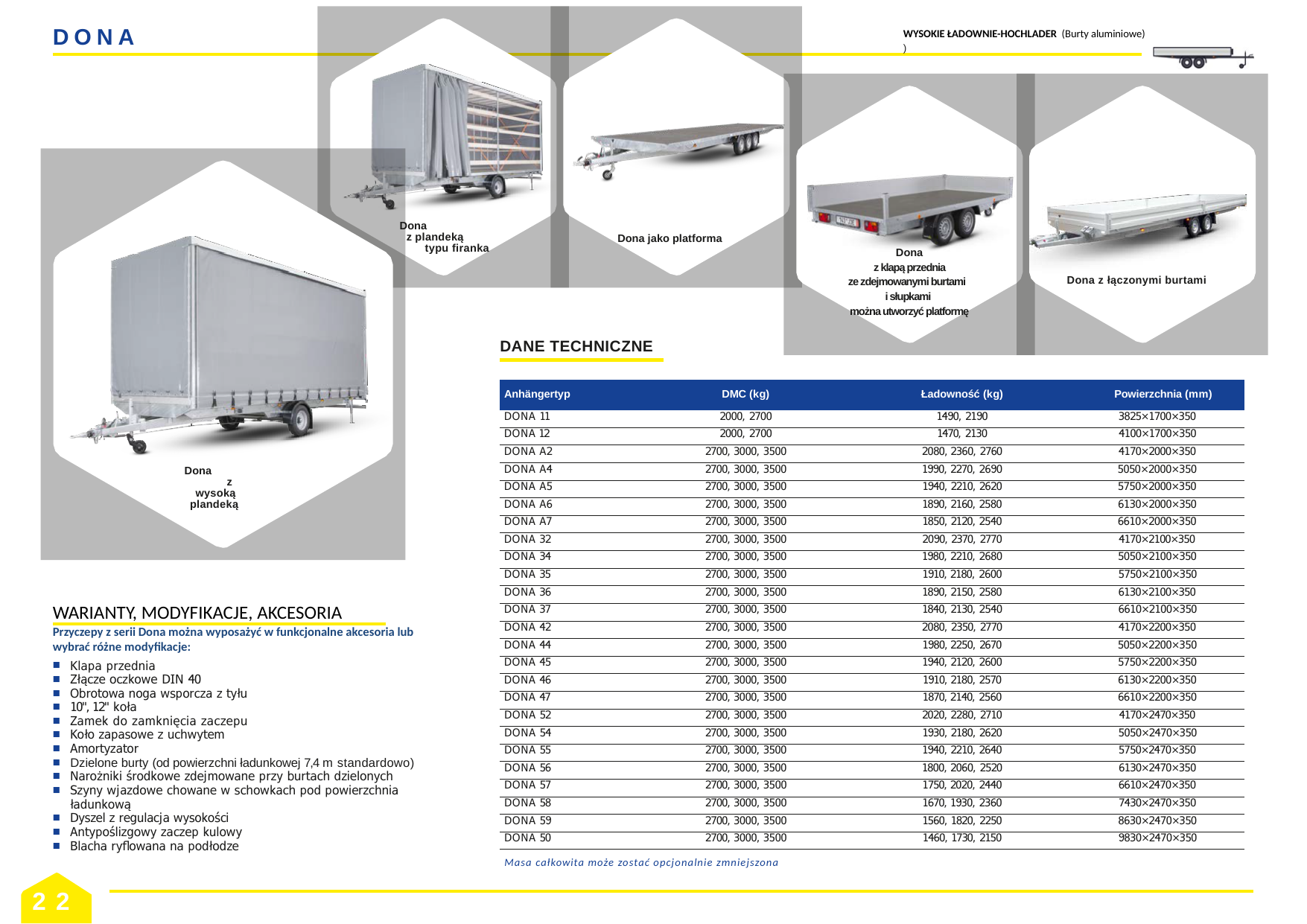

DONA
WYSOKIE ŁADOWNIE-HOCHLADER  (Burty aluminiowe)
)

Dona                              z plandeką                    typu firanka
Dona jako platforma

Dona
 z klapą przednia
ze zdejmowanymi burtami
i słupkami
można utworzyć platformę
Dona z łączonymi burtami
DANE TECHNICZNE

| Anhängertyp | DMC (kg) | Ładowność (kg) | Powierzchnia (mm) |
| --- | --- | --- | --- |
| DONA 11 | 2000, 2700 | 1490, 2190 | 3825×1700×350 |
| DONA 12 | 2000, 2700 | 1470, 2130 | 4100×1700×350 |
| DONA A2 | 2700, 3000, 3500 | 2080, 2360, 2760 | 4170×2000×350 |
| DONA A4 | 2700, 3000, 3500 | 1990, 2270, 2690 | 5050×2000×350 |
| DONA A5 | 2700, 3000, 3500 | 1940, 2210, 2620 | 5750×2000×350 |
| DONA A6 | 2700, 3000, 3500 | 1890, 2160, 2580 | 6130×2000×350 |
| DONA A7 | 2700, 3000, 3500 | 1850, 2120, 2540 | 6610×2000×350 |
| DONA 32 | 2700, 3000, 3500 | 2090, 2370, 2770 | 4170×2100×350 |
| DONA 34 | 2700, 3000, 3500 | 1980, 2210, 2680 | 5050×2100×350 |
| DONA 35 | 2700, 3000, 3500 | 1910, 2180, 2600 | 5750×2100×350 |
| DONA 36 | 2700, 3000, 3500 | 1890, 2150, 2580 | 6130×2100×350 |
| DONA 37 | 2700, 3000, 3500 | 1840, 2130, 2540 | 6610×2100×350 |
| DONA 42 | 2700, 3000, 3500 | 2080, 2350, 2770 | 4170×2200×350 |
| DONA 44 | 2700, 3000, 3500 | 1980, 2250, 2670 | 5050×2200×350 |
| DONA 45 | 2700, 3000, 3500 | 1940, 2120, 2600 | 5750×2200×350 |
| DONA 46 | 2700, 3000, 3500 | 1910, 2180, 2570 | 6130×2200×350 |
| DONA 47 | 2700, 3000, 3500 | 1870, 2140, 2560 | 6610×2200×350 |
| DONA 52 | 2700, 3000, 3500 | 2020, 2280, 2710 | 4170×2470×350 |
| DONA 54 | 2700, 3000, 3500 | 1930, 2180, 2620 | 5050×2470×350 |
| DONA 55 | 2700, 3000, 3500 | 1940, 2210, 2640 | 5750×2470×350 |
| DONA 56 | 2700, 3000, 3500 | 1800, 2060, 2520 | 6130×2470×350 |
| DONA 57 | 2700, 3000, 3500 | 1750, 2020, 2440 | 6610×2470×350 |
| DONA 58 | 2700, 3000, 3500 | 1670, 1930, 2360 | 7430×2470×350 |
| DONA 59 | 2700, 3000, 3500 | 1560, 1820, 2250 | 8630×2470×350 |
| DONA 50 | 2700, 3000, 3500 | 1460, 1730, 2150 | 9830×2470×350 |
Dona                       z wysoką plandeką
WARIANTY, MODYFIKACJE, AKCESORIA
Przyczepy z serii Dona można wyposażyć w funkcjonalne akcesoria lub wybrać różne modyfikacje:
Klapa przednia
Złącze oczkowe DIN 40
Obrotowa noga wsporcza z tyłu
10", 12" koła
Zamek do zamknięcia zaczepu
Koło zapasowe z uchwytem
Amortyzator
Dzielone burty (od powierzchni ładunkowej 7,4 m standardowo)
Narożniki środkowe zdejmowane przy burtach dzielonych
Szyny wjazdowe chowane w schowkach pod powierzchnia ładunkową
Dyszel z regulacja wysokości
Antypoślizgowy zaczep kulowy
Blacha ryflowana na podłodze

Masa całkowita może zostać opcjonalnie zmniejszona

22